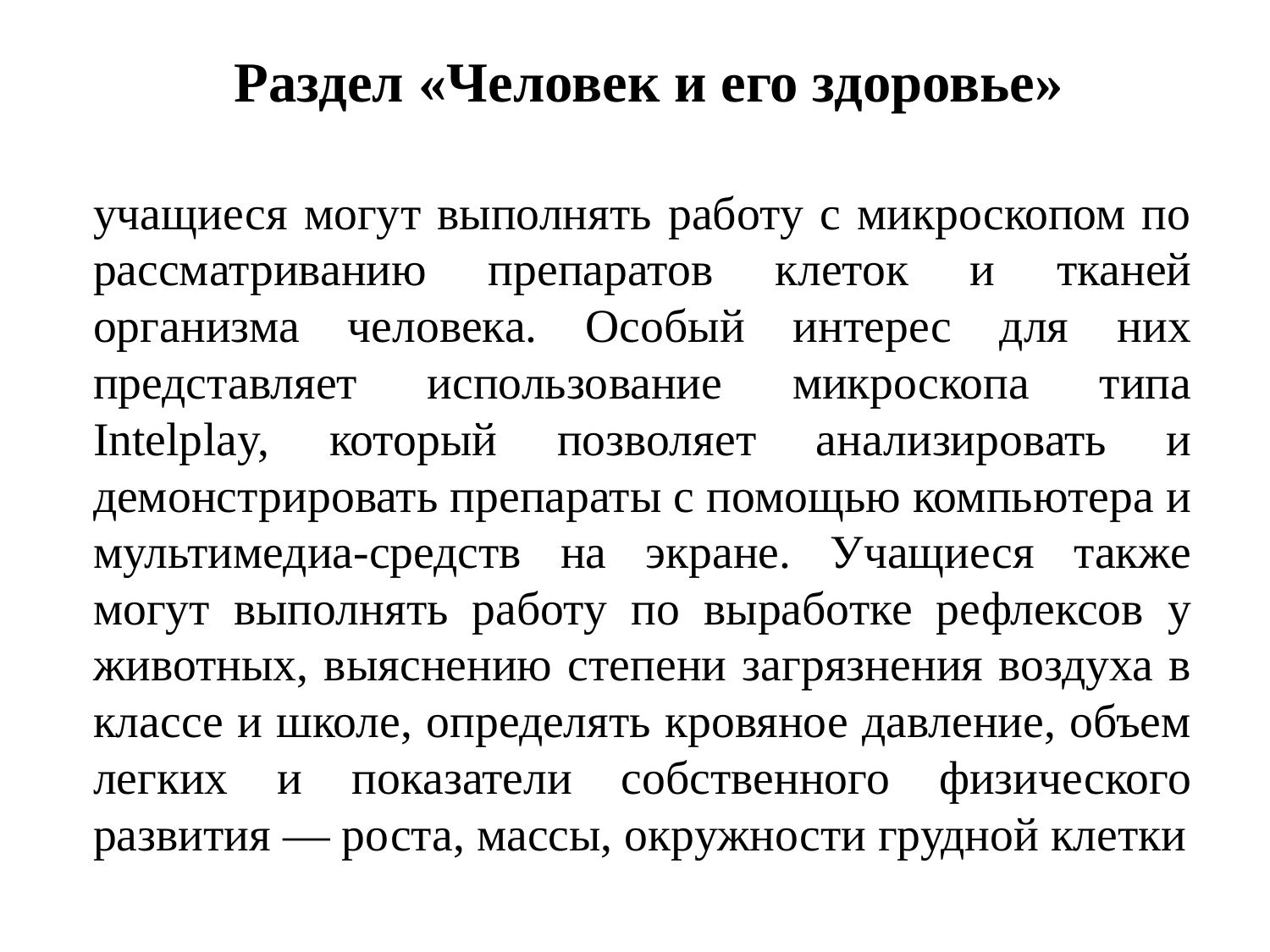

# Раздел «Человек и его здоровье»
		учащиеся могут выполнять работу с микроскопом по рассматриванию препаратов клеток и тканей организма человека. Особый интерес для них представляет использование микроскопа типа Intelplay, который позволяет анализировать и демонстрировать препараты с помощью компьютера и мультимедиа-средств на экране. Учащиеся также могут выполнять работу по выработке рефлексов у животных, выяснению степени загрязнения воздуха в классе и школе, определять кровяное давление, объем легких и показатели собственного физического развития — роста, массы, окружности грудной клетки